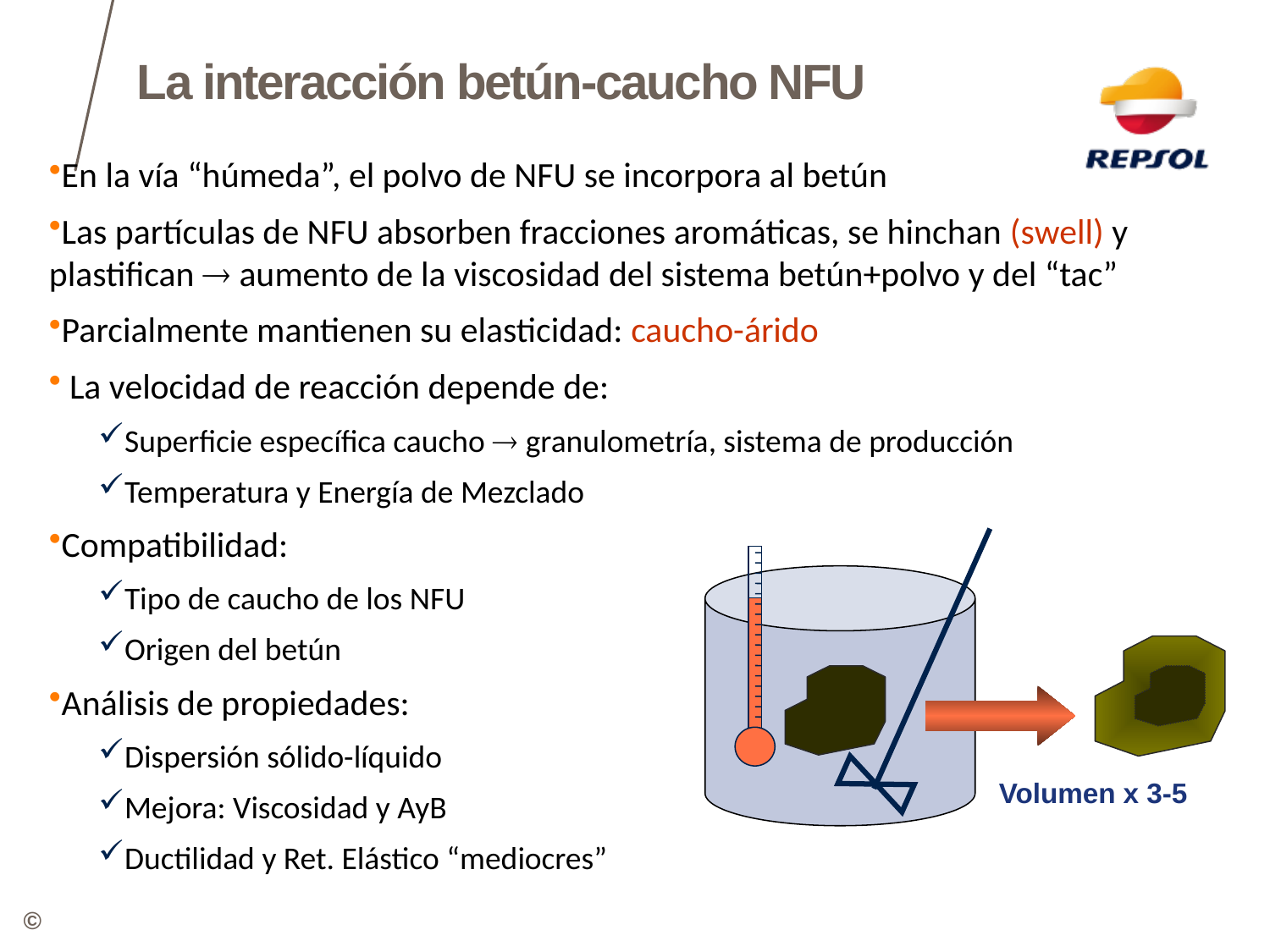

# La interacción betún-caucho NFU
En la vía “húmeda”, el polvo de NFU se incorpora al betún
Las partículas de NFU absorben fracciones aromáticas, se hinchan (swell) y plastifican → aumento de la viscosidad del sistema betún+polvo y del “tac”
Parcialmente mantienen su elasticidad: caucho-árido
 La velocidad de reacción depende de:
Superficie específica caucho → granulometría, sistema de producción
Temperatura y Energía de Mezclado
Compatibilidad:
Tipo de caucho de los NFU
Origen del betún
Análisis de propiedades:
Dispersión sólido-líquido
Mejora: Viscosidad y AyB
Ductilidad y Ret. Elástico “mediocres”

Volumen x 3-5